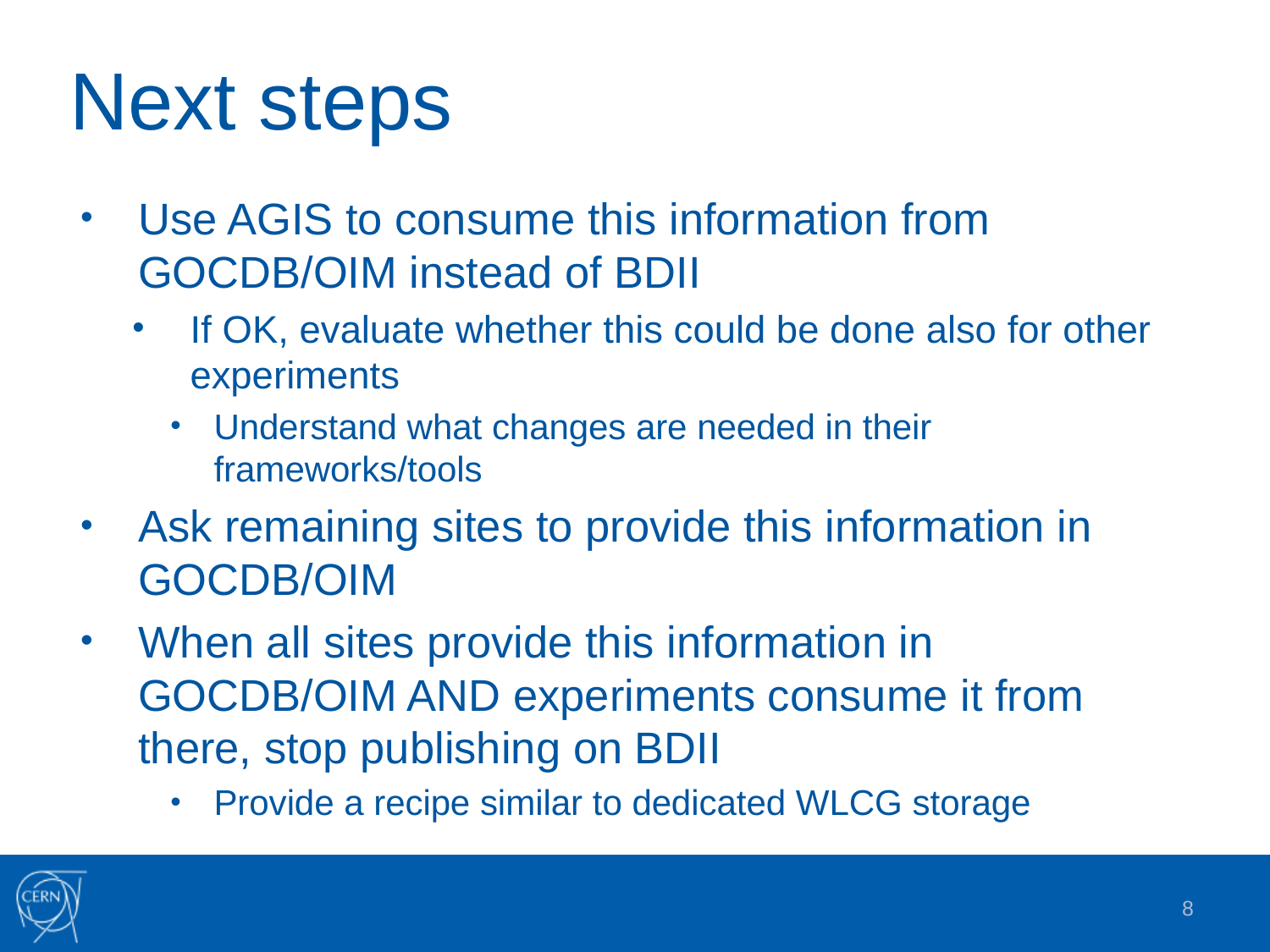

# Next steps
Use AGIS to consume this information from GOCDB/OIM instead of BDII
If OK, evaluate whether this could be done also for other experiments
Understand what changes are needed in their frameworks/tools
Ask remaining sites to provide this information in GOCDB/OIM
When all sites provide this information in GOCDB/OIM AND experiments consume it from there, stop publishing on BDII
Provide a recipe similar to dedicated WLCG storage
8